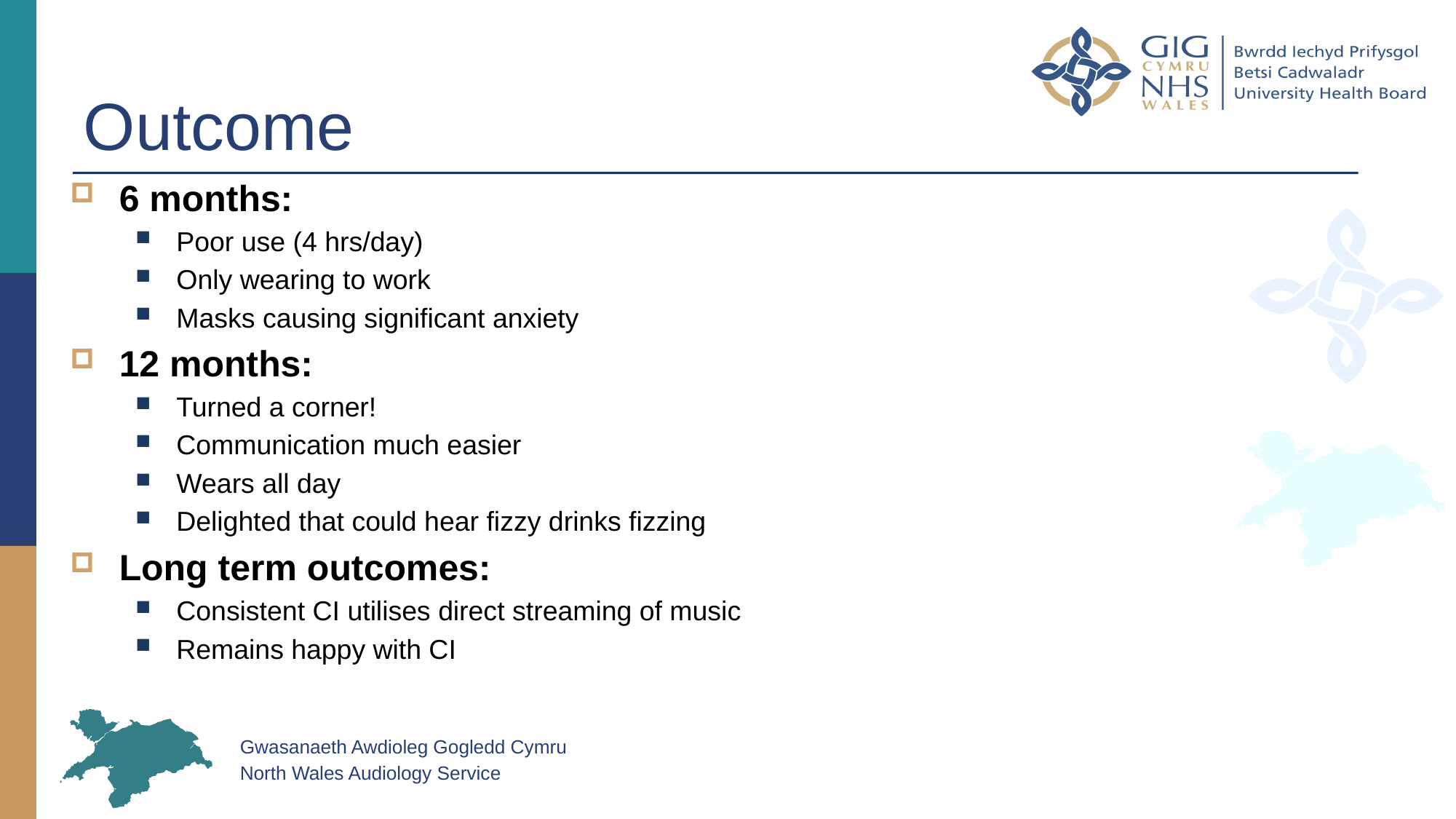

# Outcome
6 months:
Poor use (4 hrs/day)
Only wearing to work
Masks causing significant anxiety
12 months:
Turned a corner!
Communication much easier
Wears all day
Delighted that could hear fizzy drinks fizzing
Long term outcomes:
Consistent CI utilises direct streaming of music
Remains happy with CI